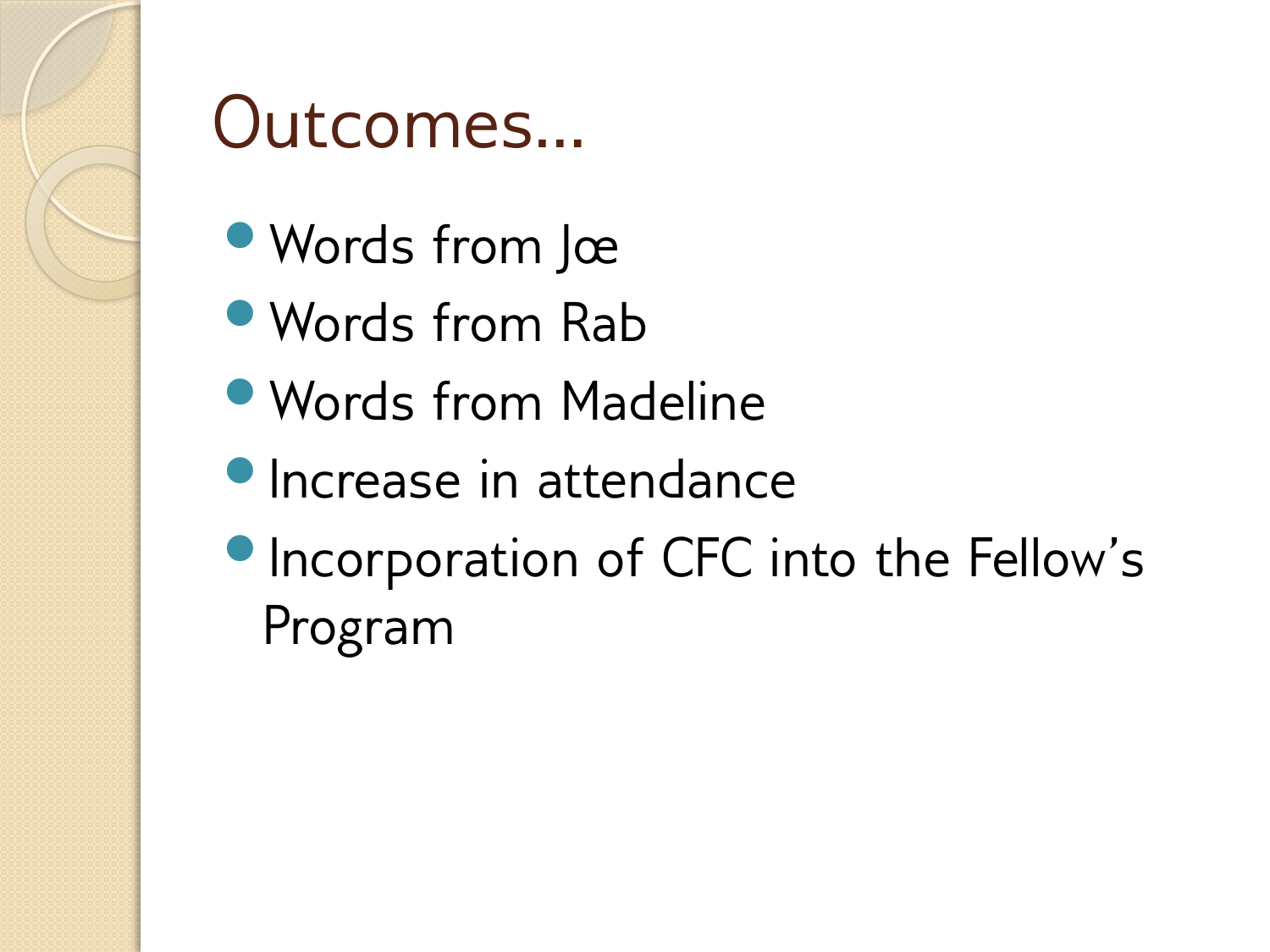

# Outcomes…
Words from Joe
Words from Rab
Words from Madeline
Increase in attendance
Incorporation of CFC into the Fellow’s Program